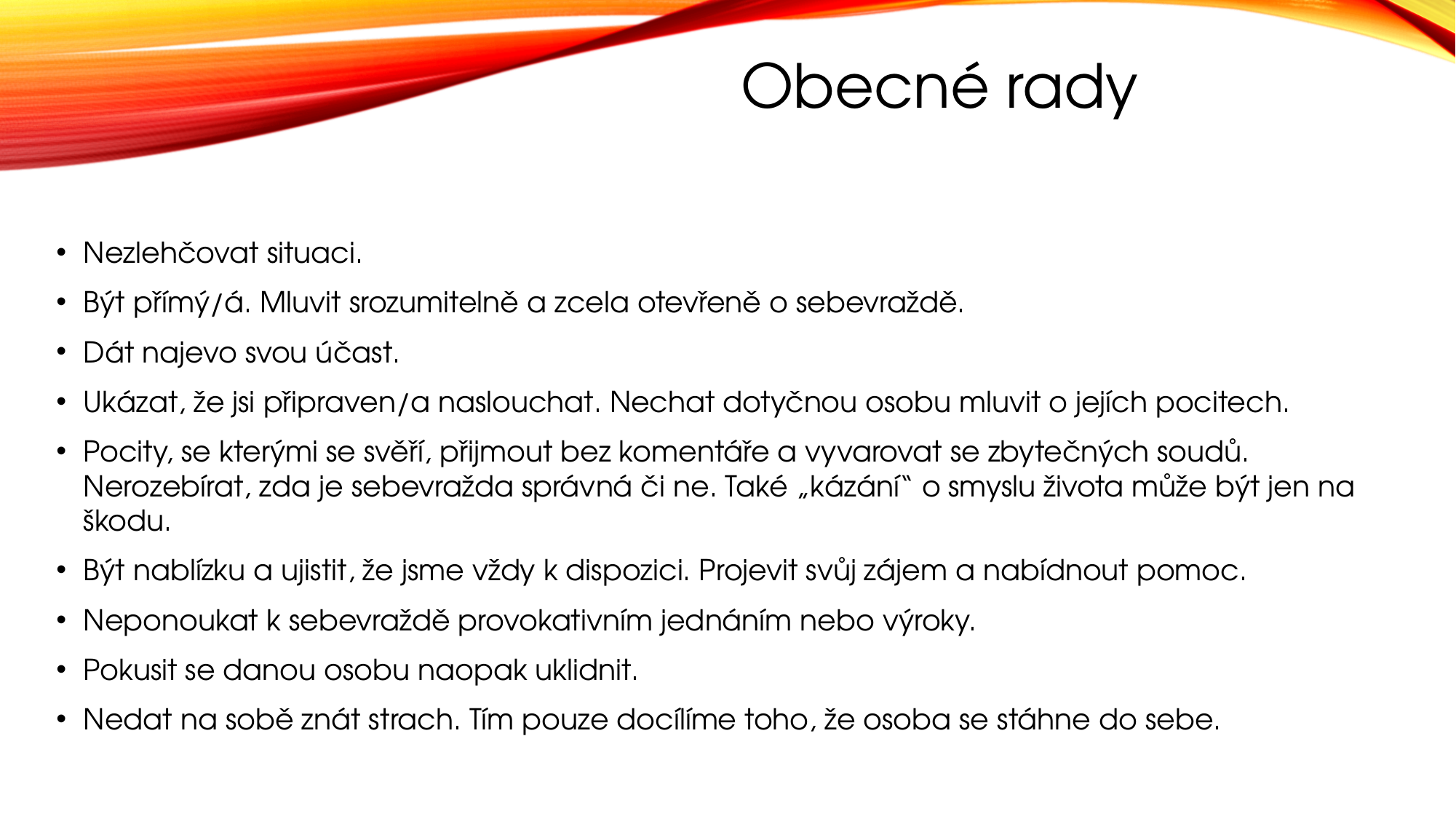

Obecné rady
Nezlehčovat situaci.
Být přímý/á. Mluvit srozumitelně a zcela otevřeně o sebevraždě.
Dát najevo svou účast.
Ukázat, že jsi připraven/a naslouchat. Nechat dotyčnou osobu mluvit o jejích pocitech.
Pocity, se kterými se svěří, přijmout bez komentáře a vyvarovat se zbytečných soudů. Nerozebírat, zda je sebevražda správná či ne. Také „kázání“ o smyslu života může být jen na škodu.
Být nablízku a ujistit, že jsme vždy k dispozici. Projevit svůj zájem a nabídnout pomoc.
Neponoukat k sebevraždě provokativním jednáním nebo výroky.
Pokusit se danou osobu naopak uklidnit.
Nedat na sobě znát strach. Tím pouze docílíme toho, že osoba se stáhne do sebe.